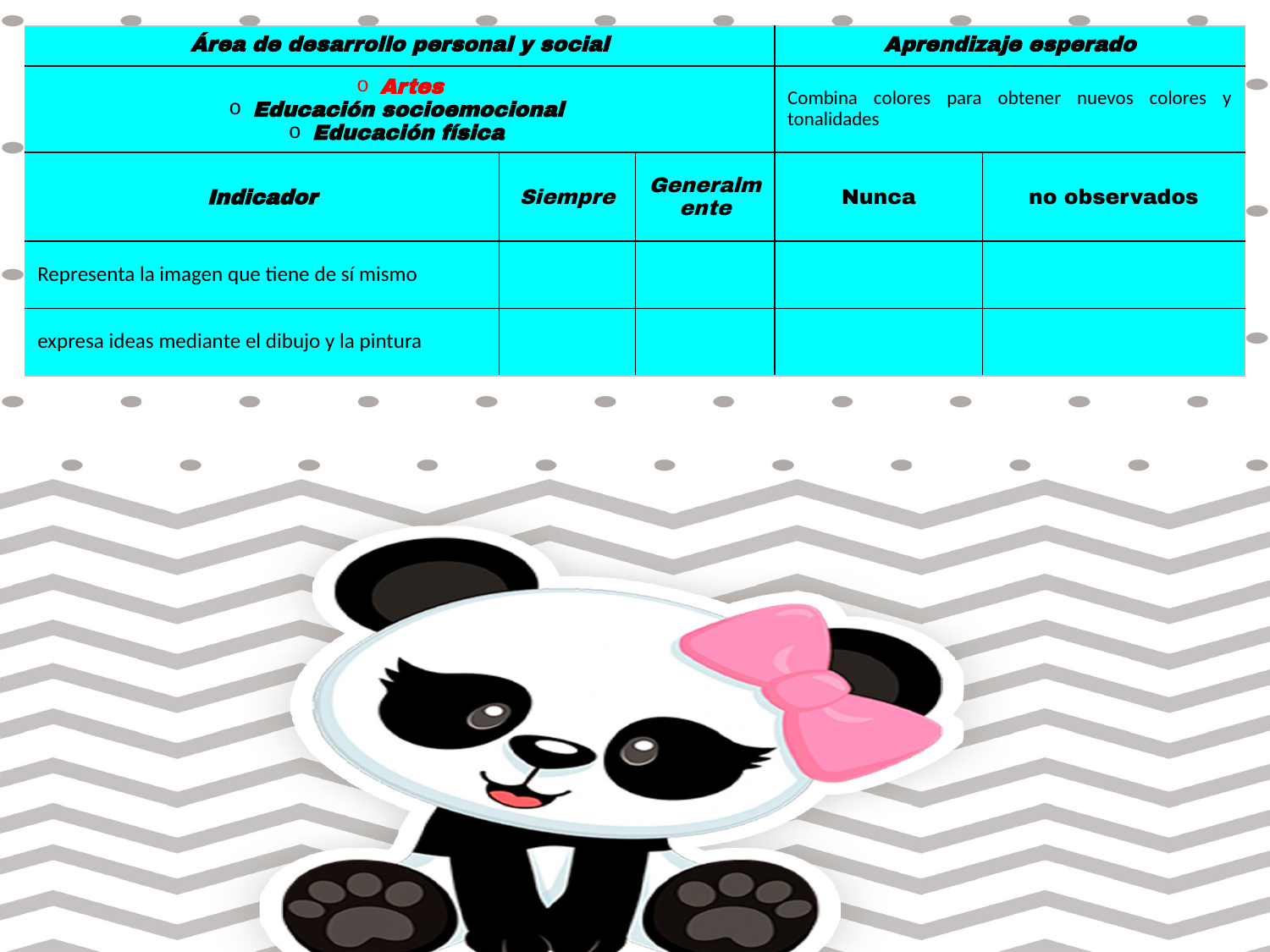

| Área de desarrollo personal y social |  |  | Aprendizaje esperado |  |
| --- | --- | --- | --- | --- |
| Artes Educación socioemocional Educación física |  |  | Combina colores para obtener nuevos colores y tonalidades |  |
| Indicador | Siempre | Generalmente | Nunca | no observados |
| Representa la imagen que tiene de sí mismo |  |  |  |  |
| expresa ideas mediante el dibujo y la pintura |  |  |  |  |